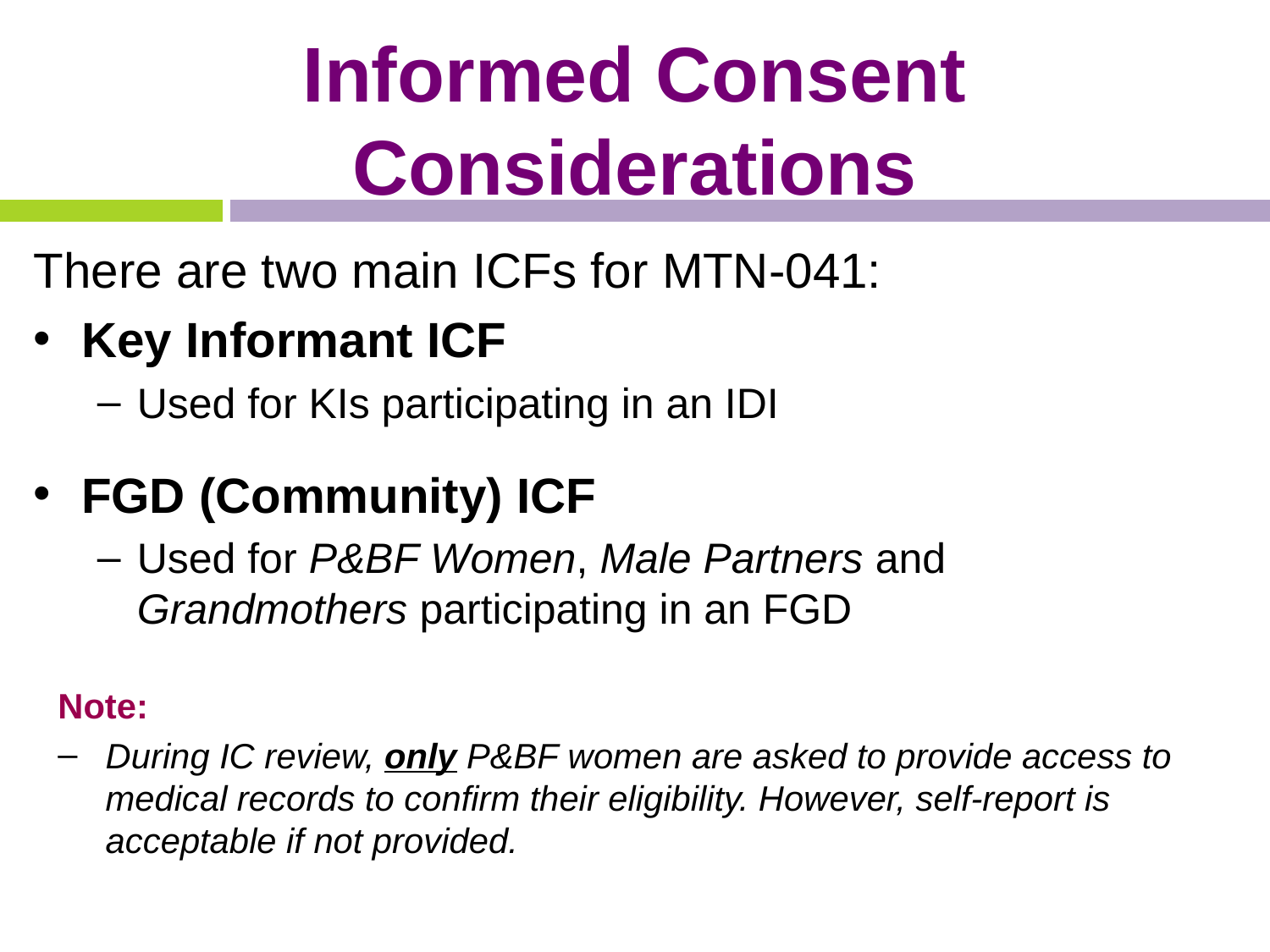

# Informed Consent Considerations
There are two main ICFs for MTN-041:
Key Informant ICF
Used for KIs participating in an IDI

FGD (Community) ICF
Used for P&BF Women, Male Partners and Grandmothers participating in an FGD

Note:
During IC review, only P&BF women are asked to provide access to medical records to confirm their eligibility. However, self-report is acceptable if not provided.